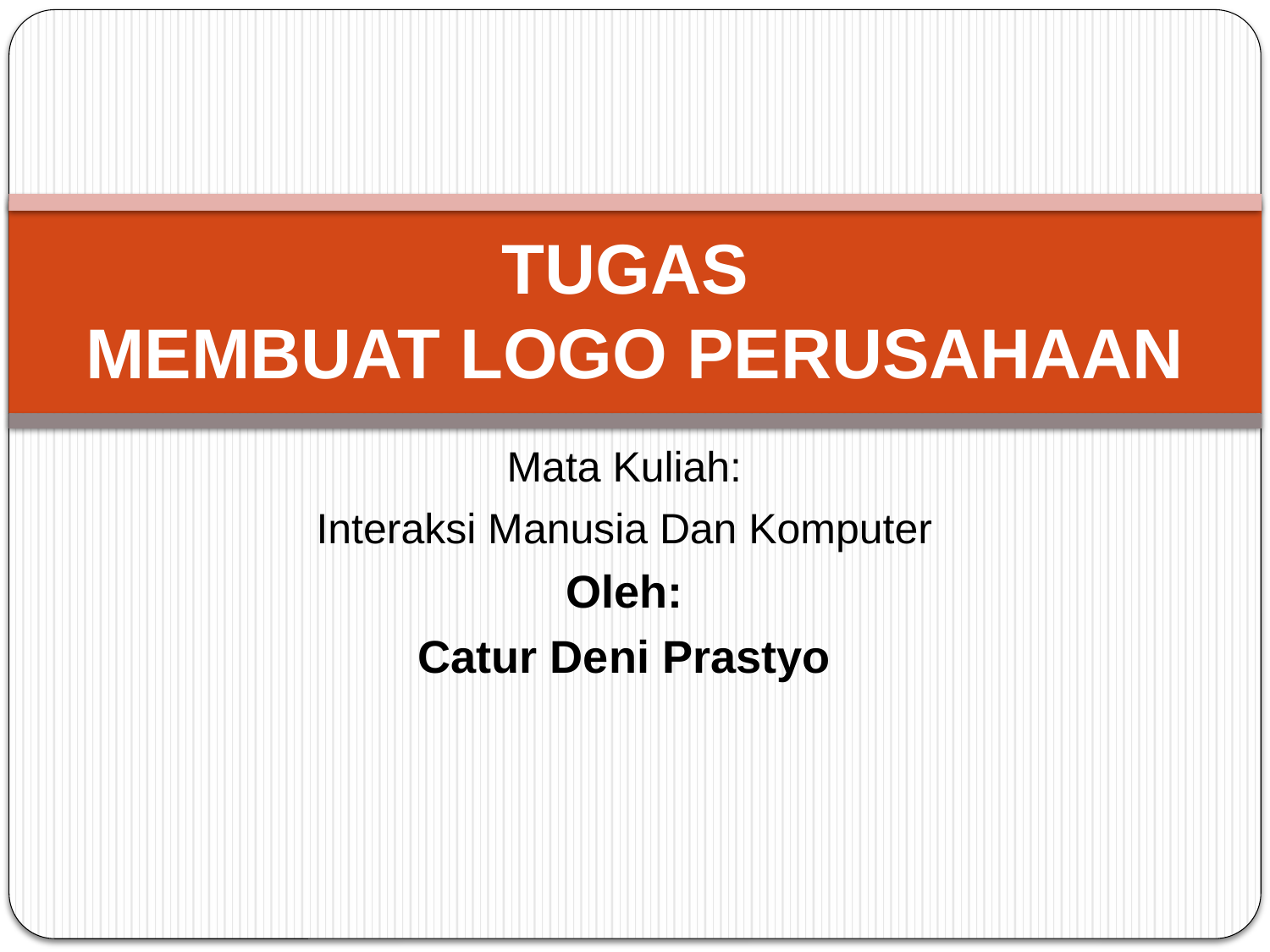

# TUGAS MEMBUAT LOGO PERUSAHAAN
Mata Kuliah:
Interaksi Manusia Dan Komputer
Oleh:
Catur Deni Prastyo